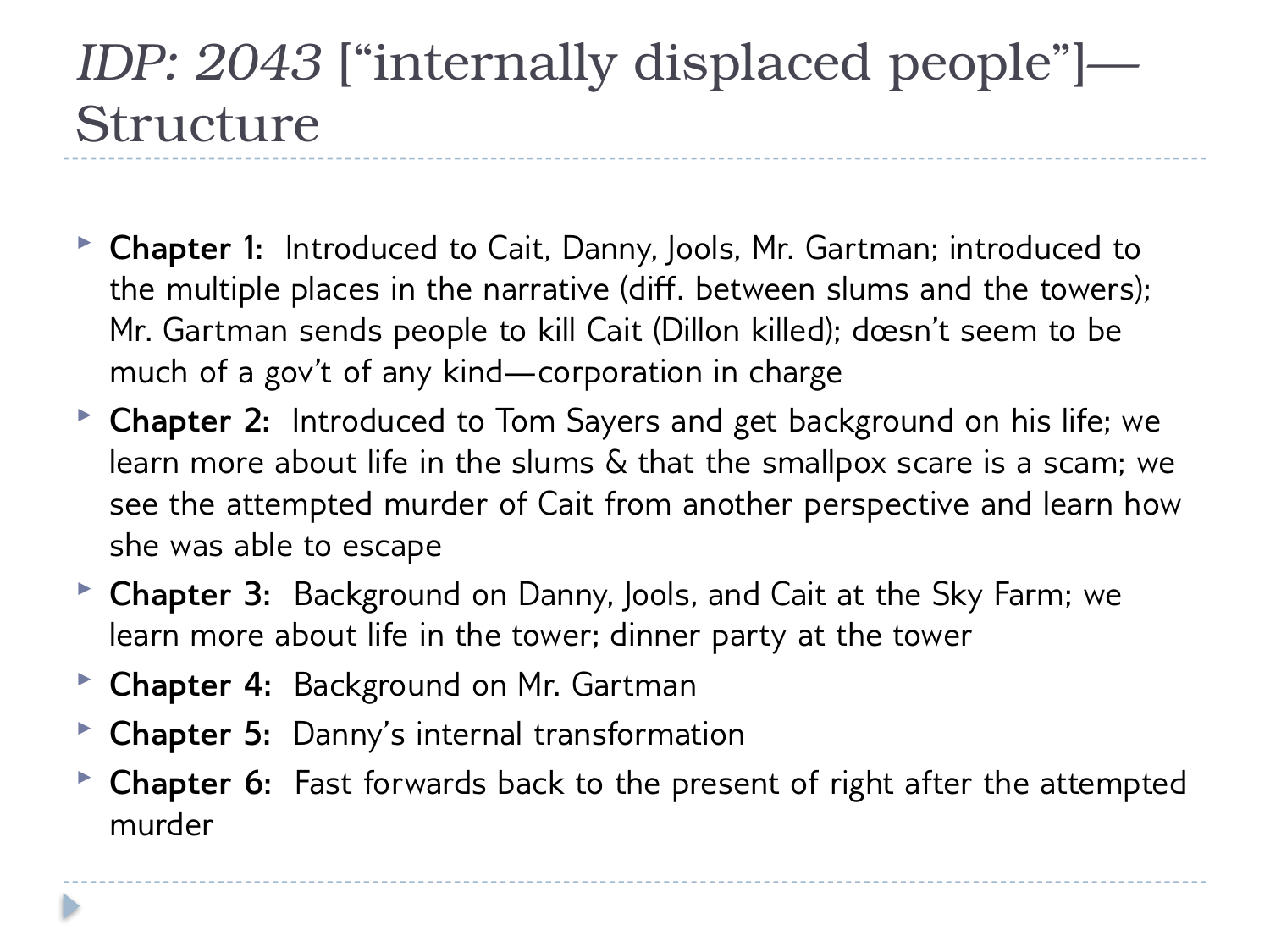

# IDP: 2043 [“internally displaced people”]—Structure

Chapter 1:  Introduced to Cait, Danny, Jools, Mr. Gartman; introduced to the multiple places in the narrative (diff. between slums and the towers); Mr. Gartman sends people to kill Cait (Dillon killed); doesn’t seem to be much of a gov’t of any kind—corporation in charge
Chapter 2:  Introduced to Tom Sayers and get background on his life; we learn more about life in the slums & that the smallpox scare is a scam; we see the attempted murder of Cait from another perspective and learn how she was able to escape
Chapter 3:  Background on Danny, Jools, and Cait at the Sky Farm; we learn more about life in the tower; dinner party at the tower
Chapter 4:  Background on Mr. Gartman
Chapter 5:  Danny’s internal transformation
Chapter 6:  Fast forwards back to the present of right after the attempted murder